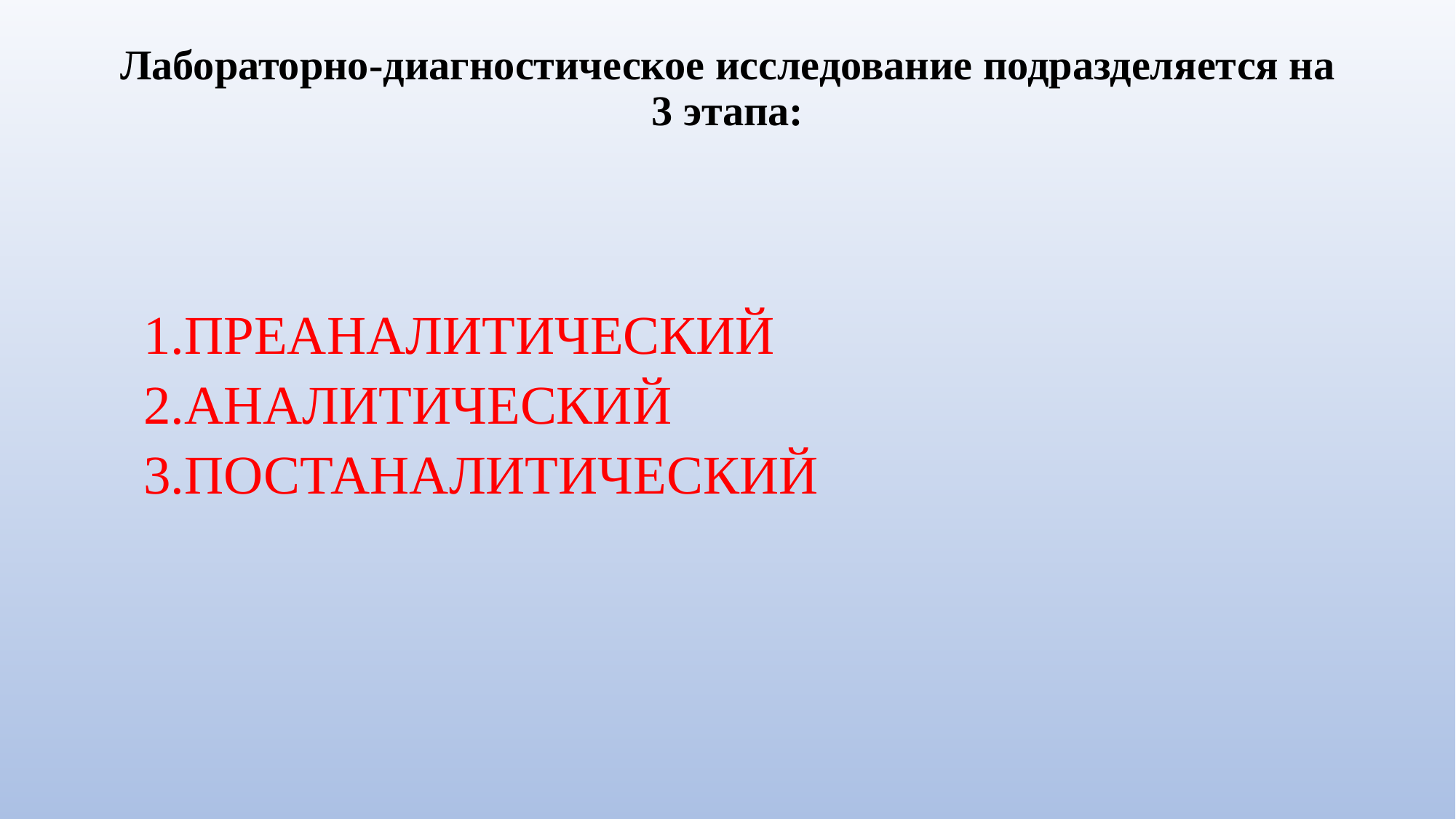

# Лабораторно-диагностическое исследование подразделяется на 3 этапа: